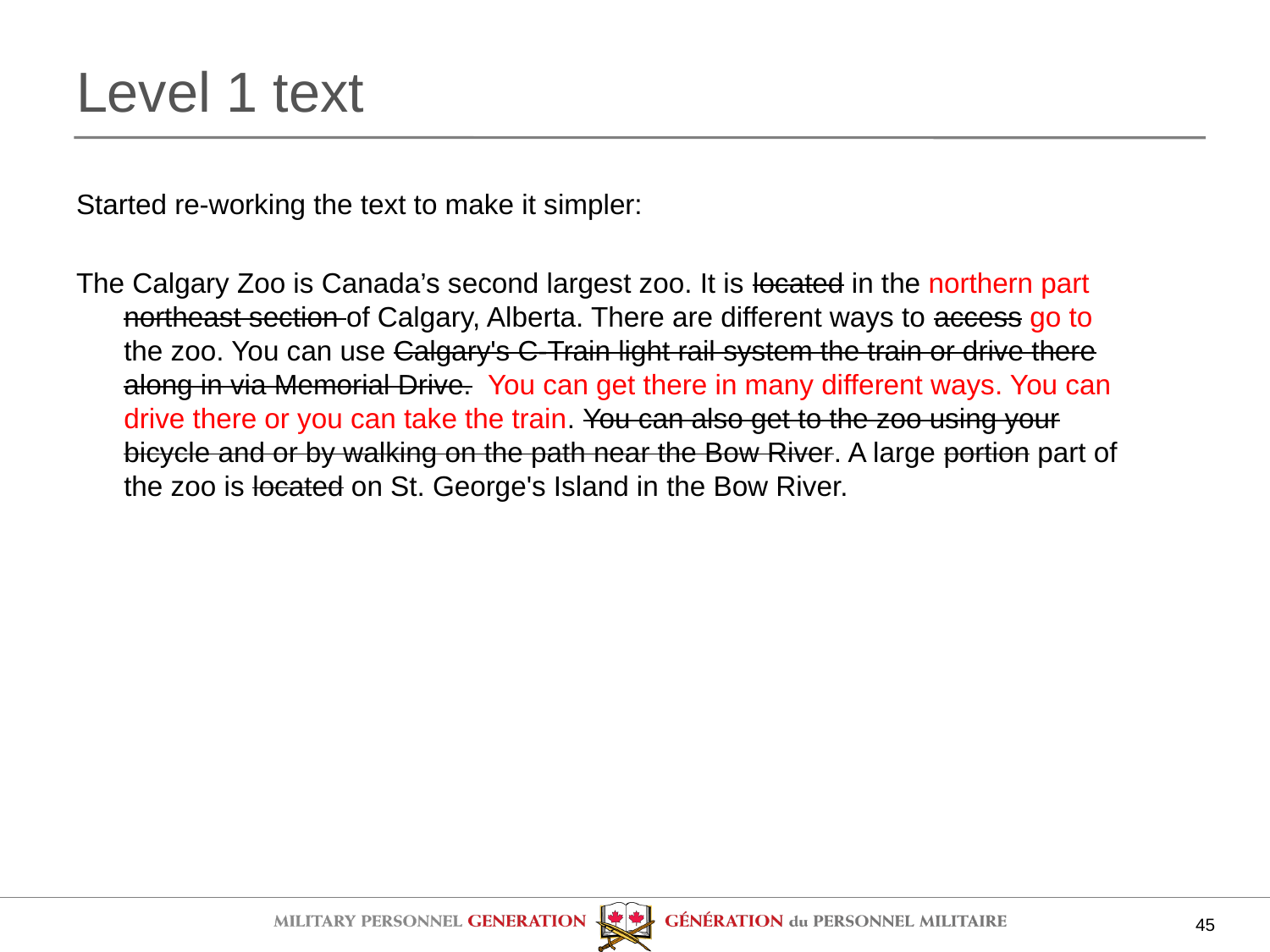

# Level 1 text
Started re-working the text to make it simpler:

The Calgary Zoo is Canada’s second largest zoo. It is located in the northern part northeast section of Calgary, Alberta. There are different ways to access go to the zoo. You can use Calgary's C-Train light rail system the train or drive there along in via Memorial Drive.  You can get there in many different ways. You can drive there or you can take the train. You can also get to the zoo using your bicycle and or by walking on the path near the Bow River. A large portion part of the zoo is located on St. George's Island in the Bow River.

45